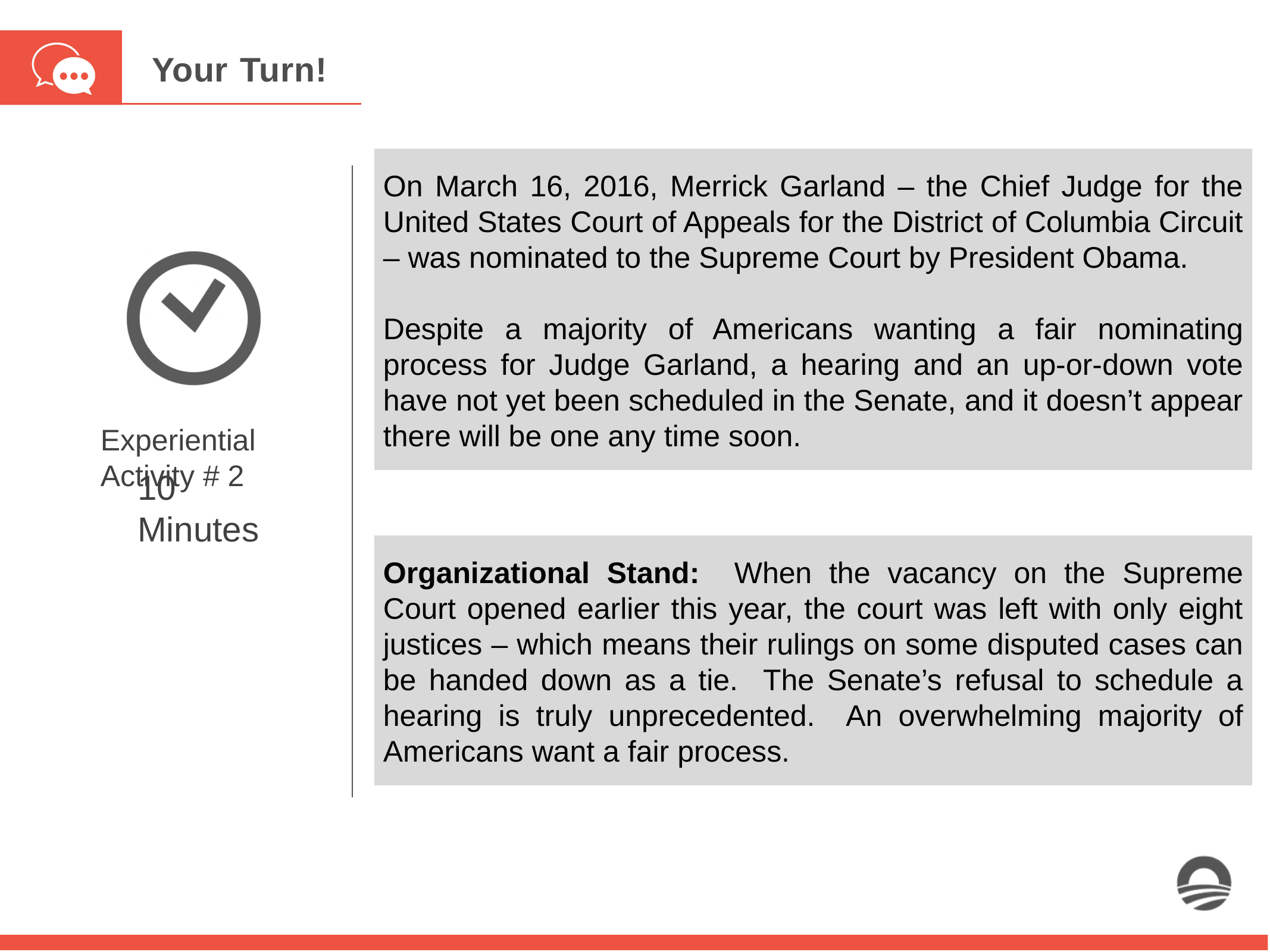

# Your Turn!

On March 16, 2016, Merrick Garland – the Chief Judge for the United States Court of Appeals for the District of Columbia Circuit – was nominated to the Supreme Court by President Obama.

Despite a majority of Americans wanting a fair nominating process for Judge Garland, a hearing and an up-or-down vote have not yet been scheduled in the Senate, and it doesn’t appear there will be one any time soon.

Experiential Activity # 2
10 Minutes
Organizational Stand:  When the vacancy on the Supreme Court opened earlier this year, the court was left with only eight justices – which means their rulings on some disputed cases can be handed down as a tie.  The Senate’s refusal to schedule a hearing is truly unprecedented.  An overwhelming majority of Americans want a fair process.